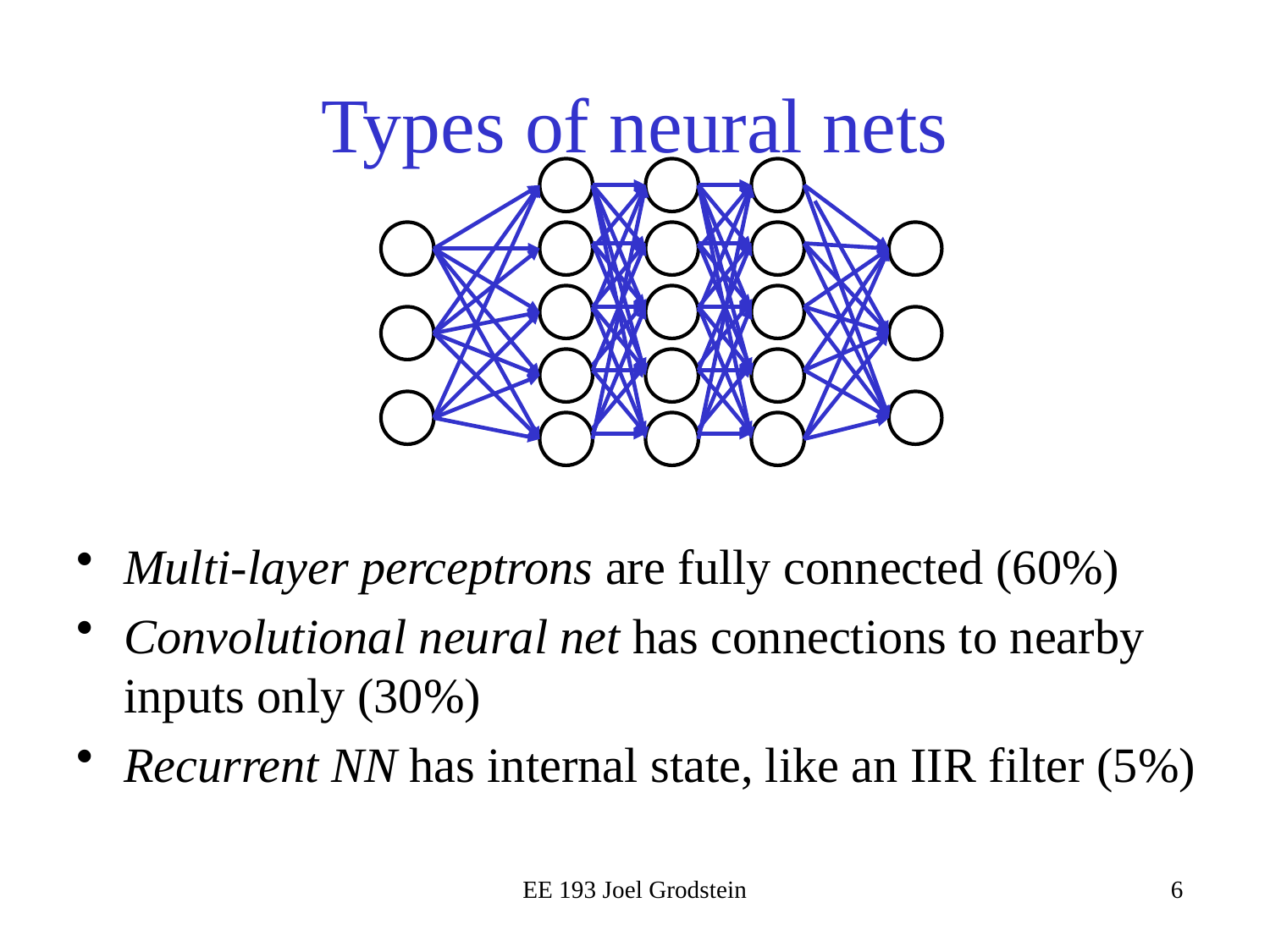

# Types of neural nets

Multi-layer perceptrons are fully connected (60%)
Convolutional neural net has connections to nearby inputs only (30%)
Recurrent NN has internal state, like an IIR filter (5%)
EE 193 Joel Grodstein